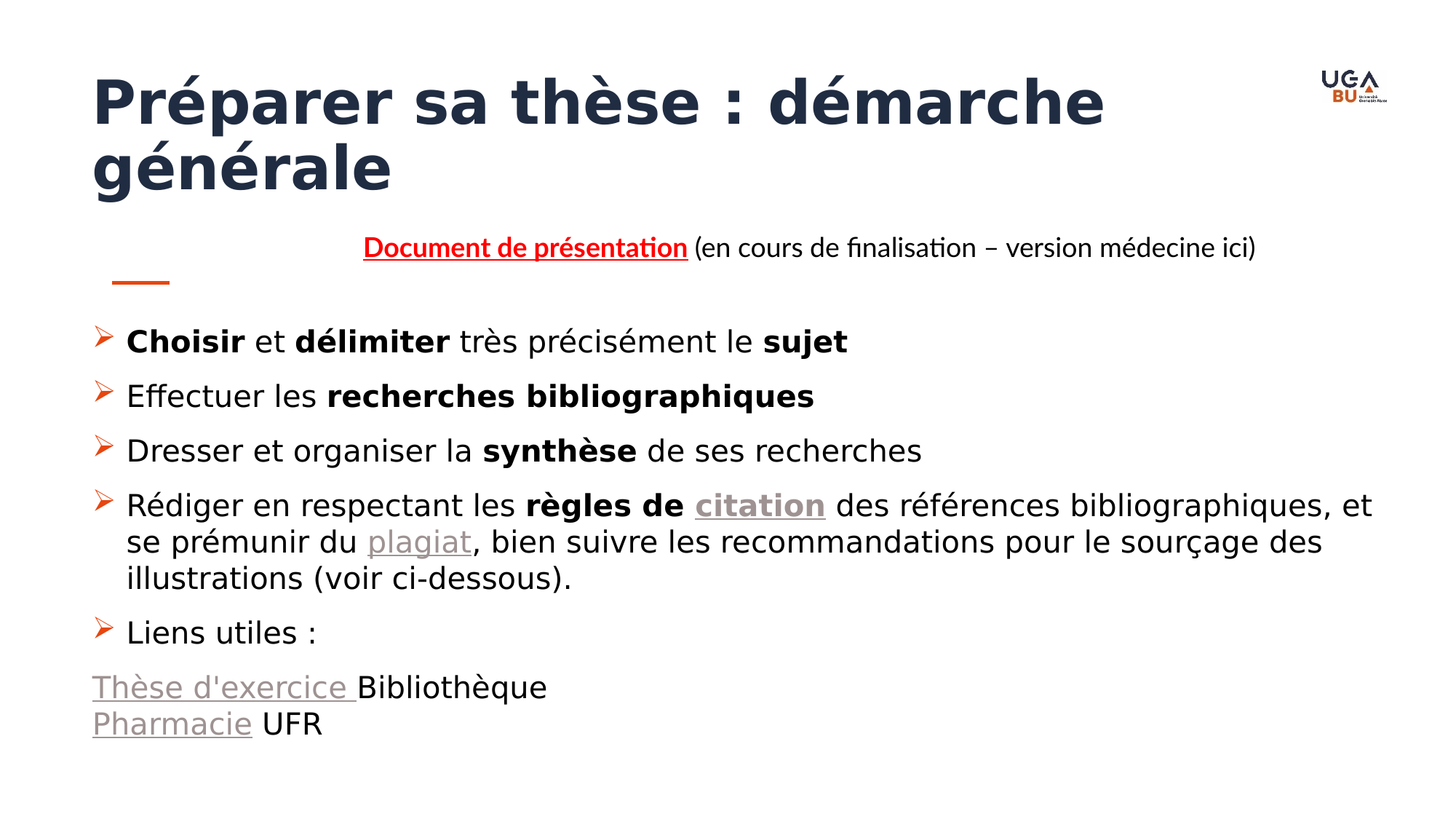

Préparer sa thèse : démarche générale
Document de présentation (en cours de finalisation – version médecine ici)
Choisir et délimiter très précisément le sujet
Effectuer les recherches bibliographiques
Dresser et organiser la synthèse de ses recherches
Rédiger en respectant les règles de citation des références bibliographiques, et se prémunir du plagiat, bien suivre les recommandations pour le sourçage des illustrations (voir ci-dessous).
Liens utiles :
Thèse d'exercice Bibliothèque
Pharmacie UFR